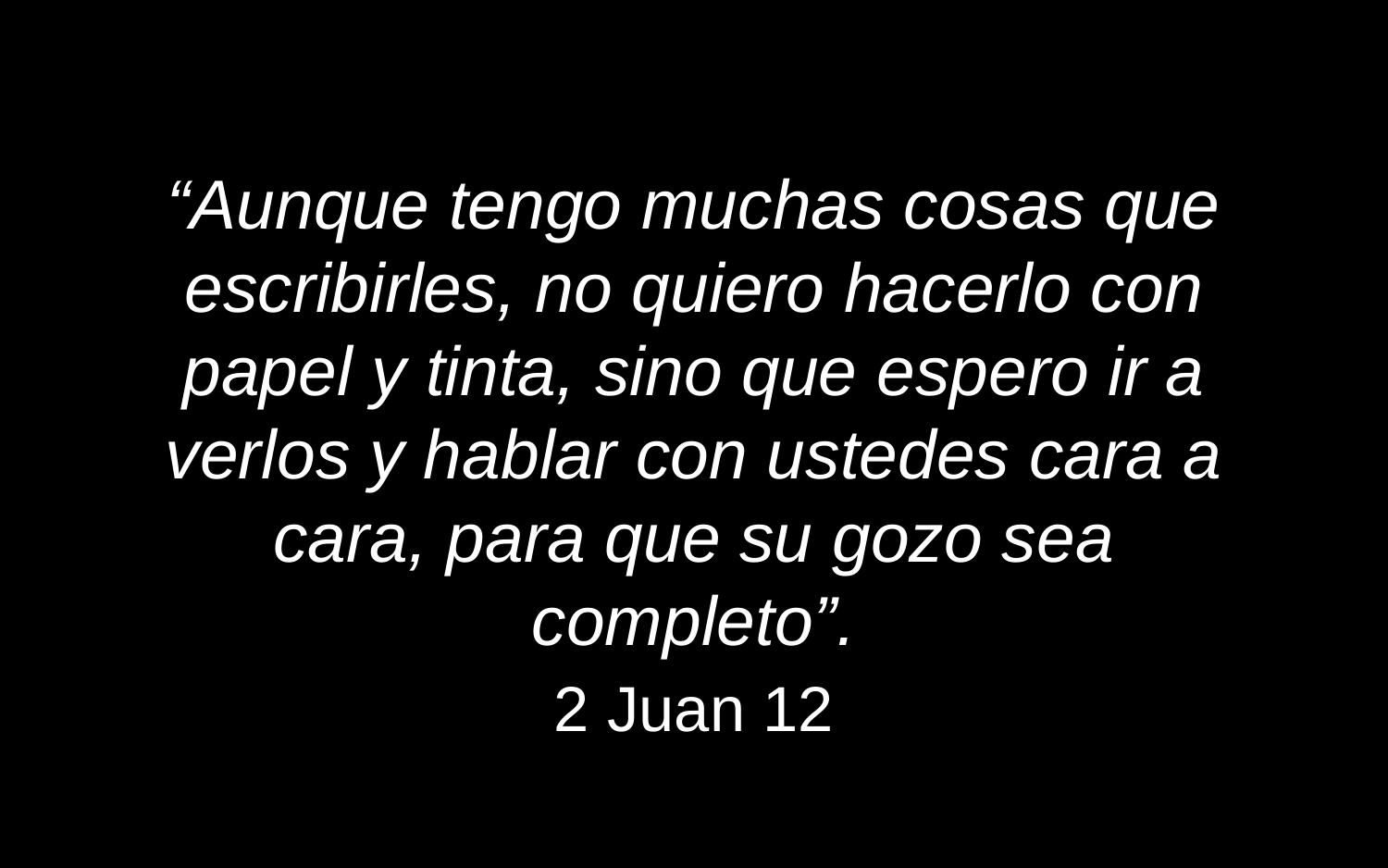

“Aunque tengo muchas cosas que escribirles, no quiero hacerlo con papel y tinta, sino que espero ir a verlos y hablar con ustedes cara a cara, para que su gozo sea completo”.
2 Juan 12